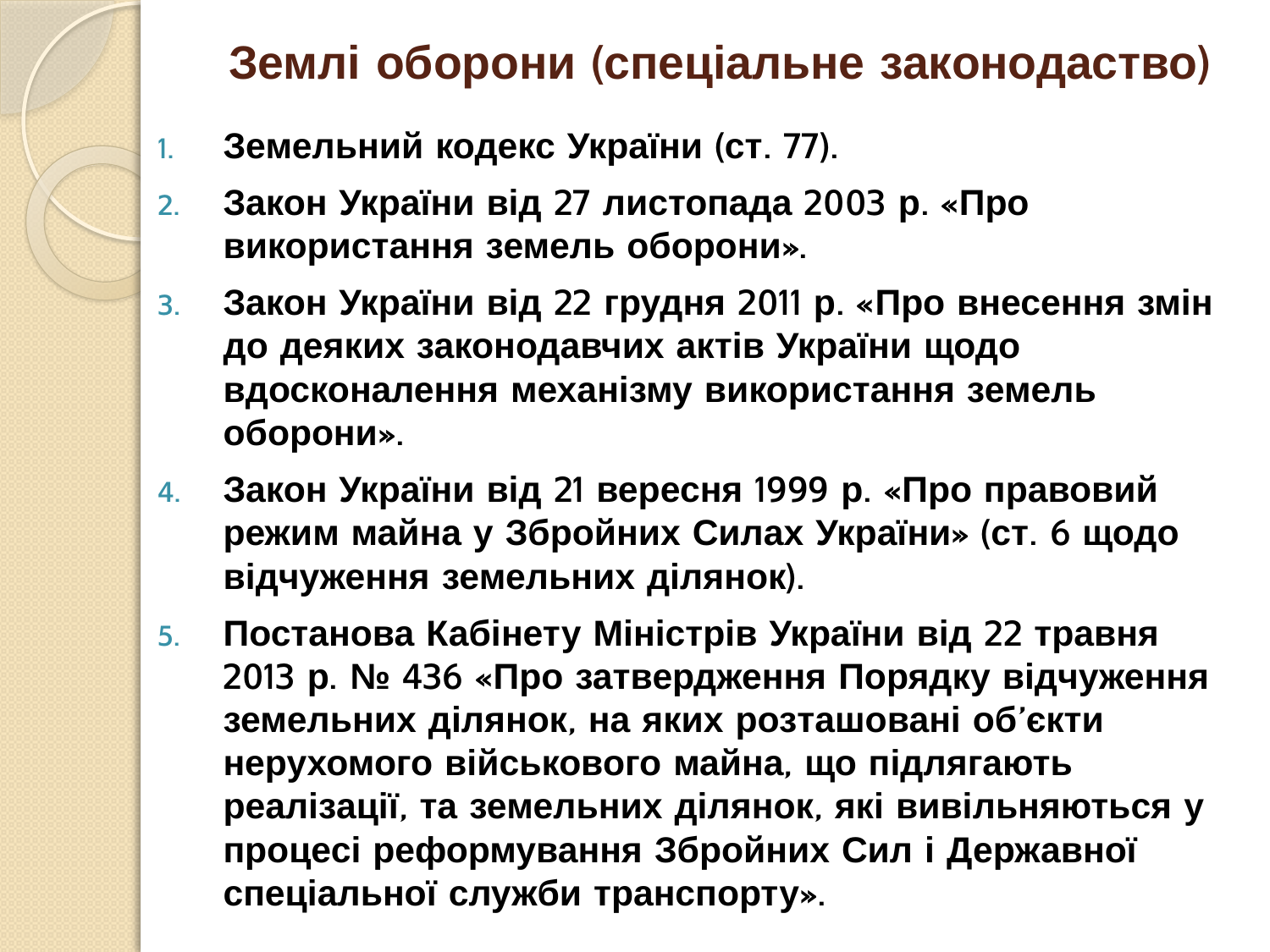

# Землі оборони (спеціальне законодаство)
Земельний кодекс України (ст. 77).
Закон України від 27 листопада 2003 р. «Про використання земель оборони».
Закон України від 22 грудня 2011 р. «Про внесення змін до деяких законодавчих актів України щодо вдосконалення механізму використання земель оборони».
Закон України від 21 вересня 1999 р. «Про правовий режим майна у Збройних Силах України» (ст. 6 щодо відчуження земельних ділянок).
Постанова Кабінету Міністрів України від 22 травня 2013 р. № 436 «Про затвердження Порядку відчуження земельних ділянок, на яких розташовані об’єкти нерухомого військового майна, що підлягають реалізації, та земельних ділянок, які вивільняються у процесі реформування Збройних Сил і Державної спеціальної служби транспорту».